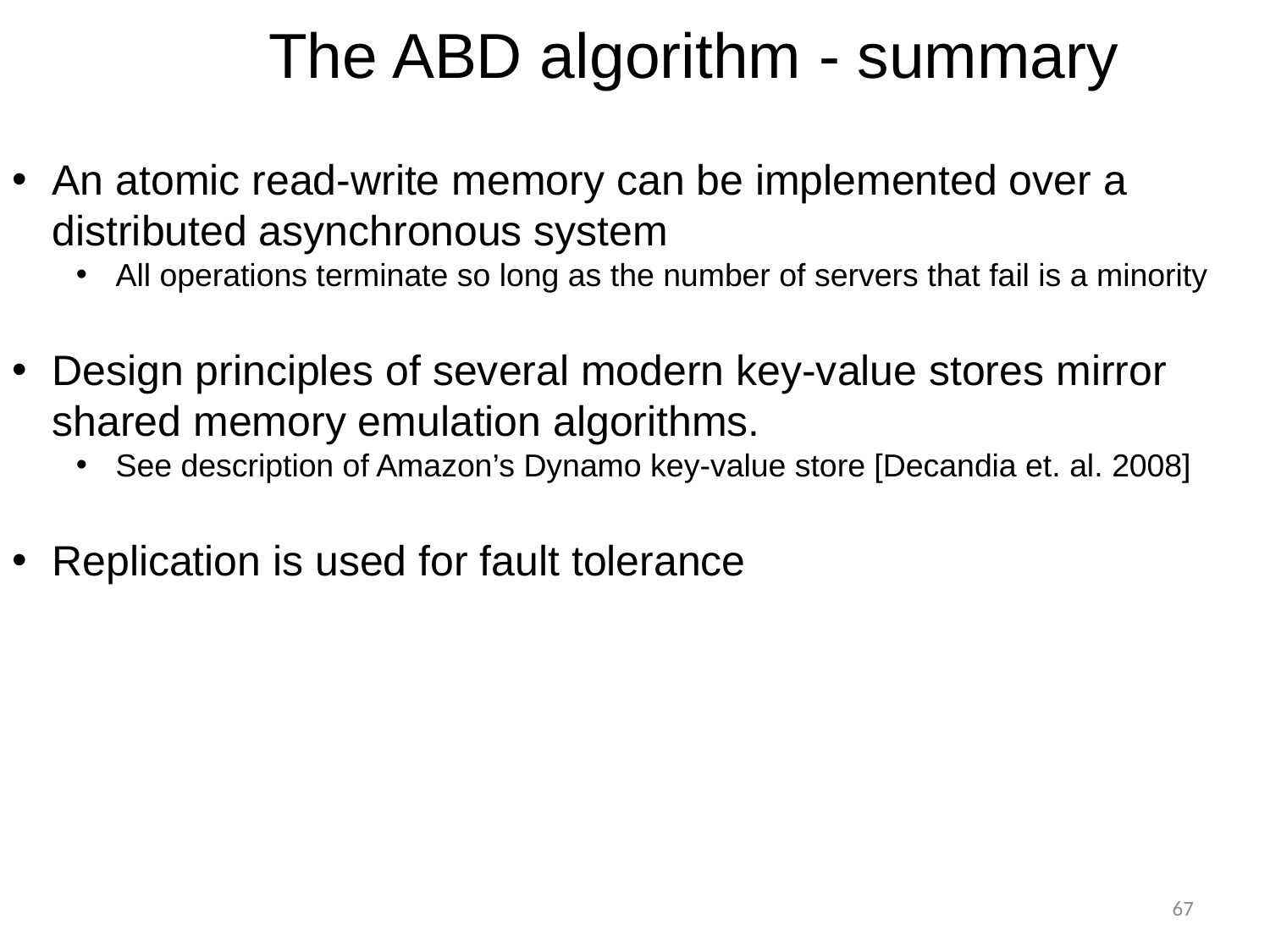

The ABD algorithm - summary
An atomic read-write memory can be implemented over a distributed asynchronous system
All operations terminate so long as the number of servers that fail is a minority

Design principles of several modern key-value stores mirror shared memory emulation algorithms.
See description of Amazon’s Dynamo key-value store [Decandia et. al. 2008]

Replication is used for fault tolerance

67